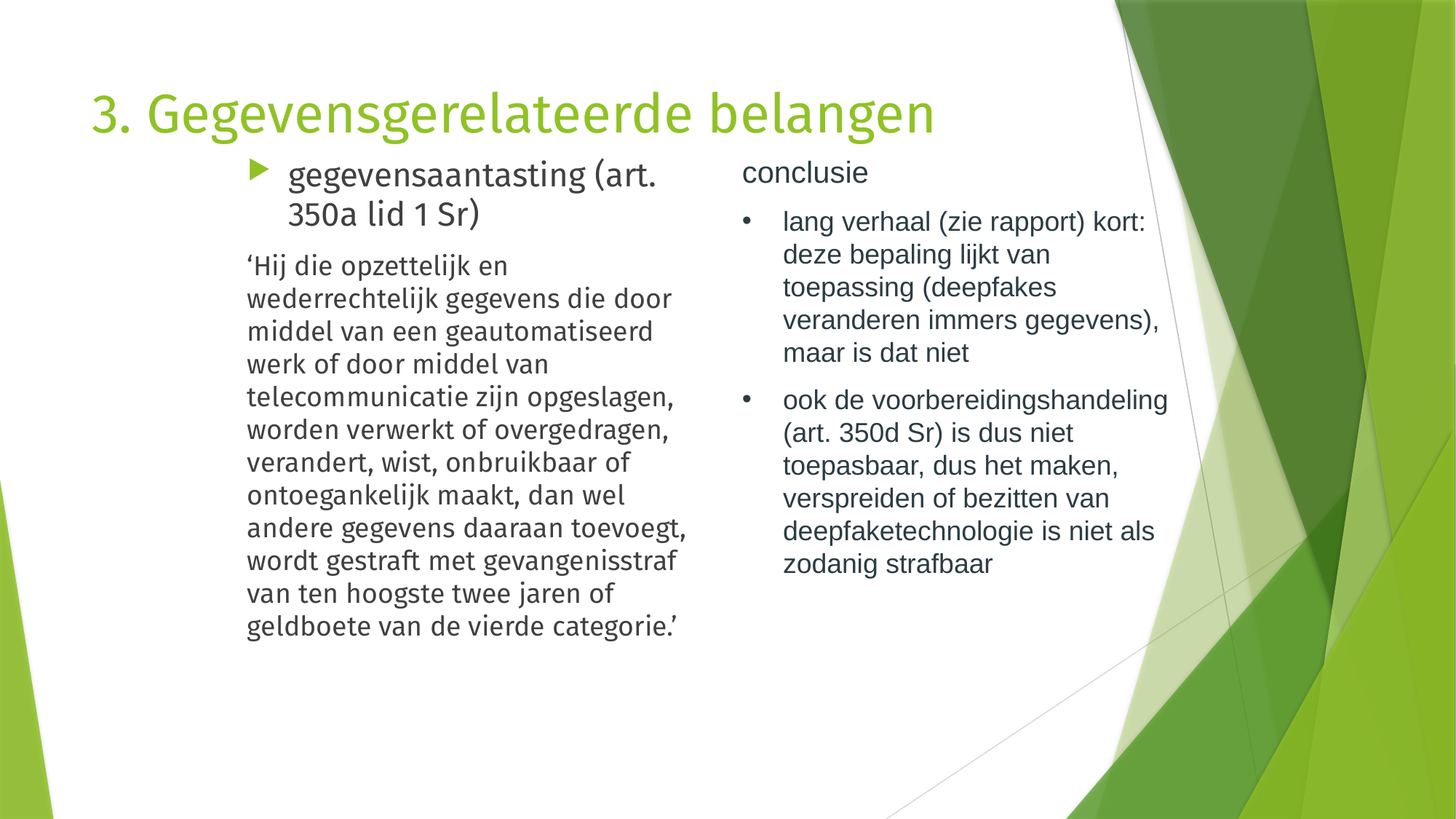

# 3. Gegevensgerelateerde belangen
gegevensaantasting (art. 350a lid 1 Sr)
‘Hij die opzettelijk en wederrechtelijk gegevens die door middel van een geautomatiseerd werk of door middel van telecommunicatie zijn opgeslagen, worden verwerkt of overgedragen, verandert, wist, onbruikbaar of ontoegankelijk maakt, dan wel andere gegevens daaraan toevoegt, wordt gestraft met gevangenisstraf van ten hoogste twee jaren of geldboete van de vierde categorie.’

conclusie
lang verhaal (zie rapport) kort: deze bepaling lijkt van toepassing (deepfakes veranderen immers gegevens), maar is dat niet
ook de voorbereidingshandeling (art. 350d Sr) is dus niet toepasbaar, dus het maken, verspreiden of bezitten van deepfaketechnologie is niet als zodanig strafbaar